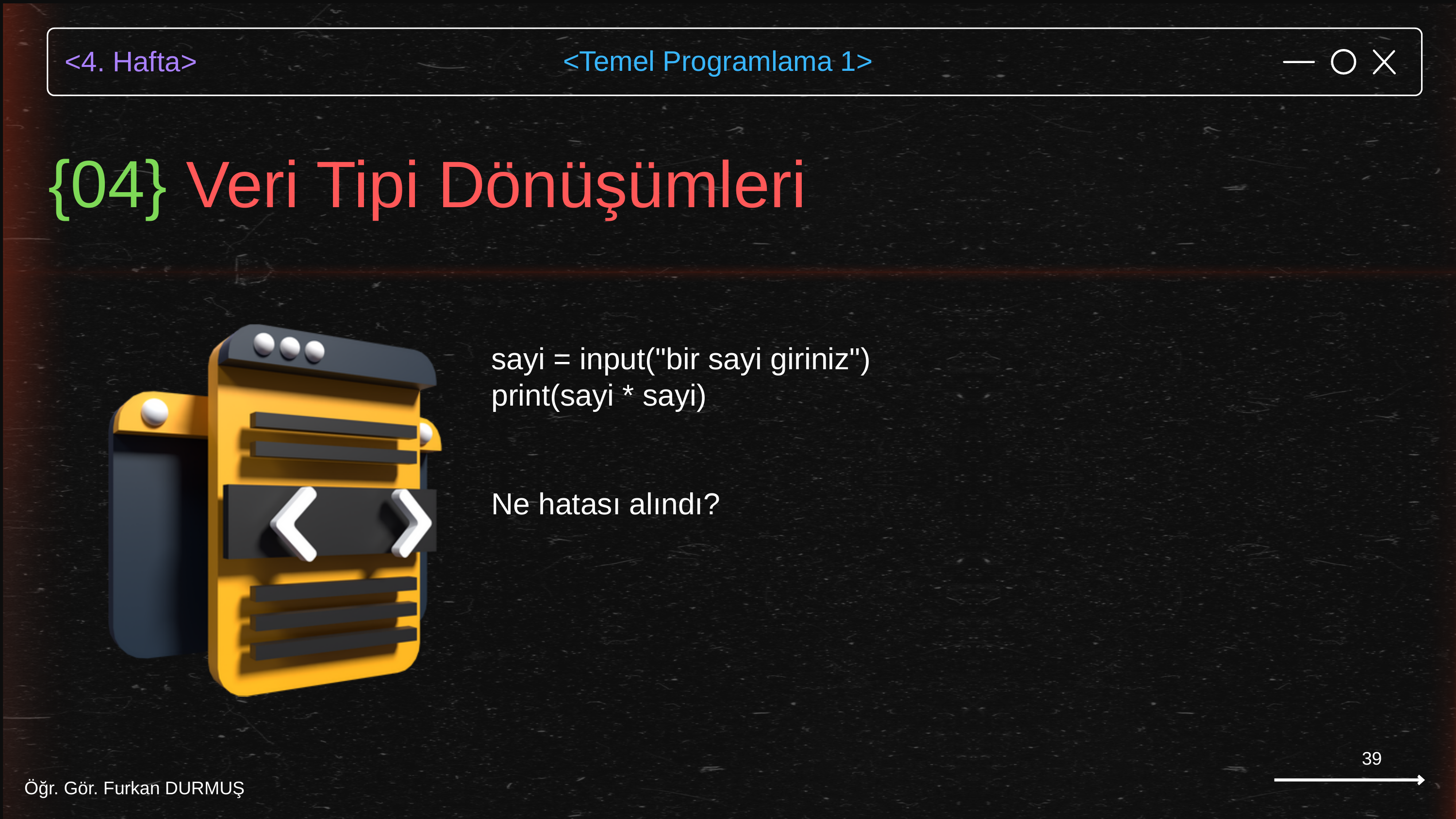

{04} Veri Tipi Dönüşümleri

sayi = input("bir sayi giriniz")
print(sayi * sayi)

Ne hatası alındı?

39